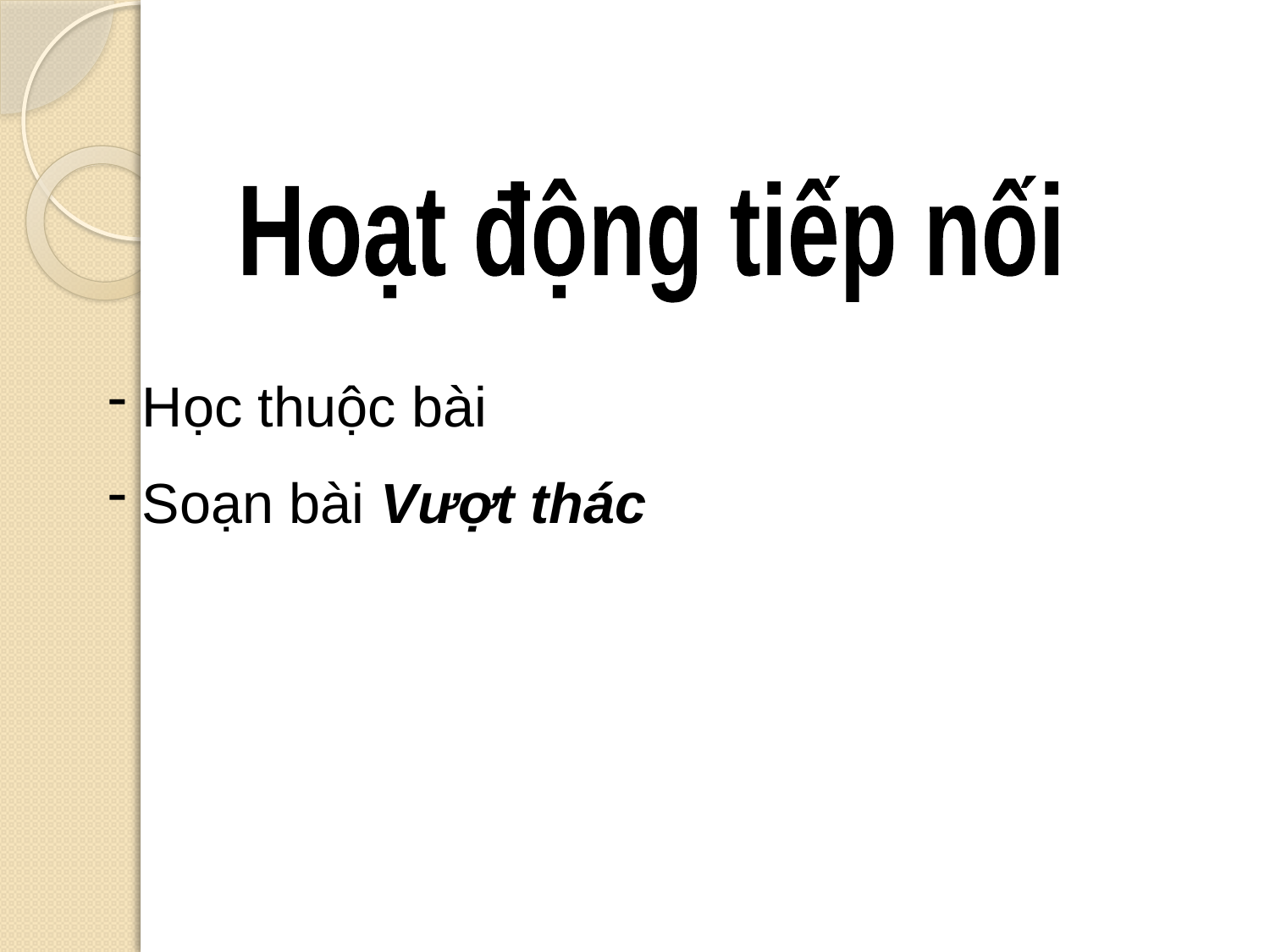

Hoạt động tiếp nối
 Học thuộc bài
 Soạn bài Vượt thác